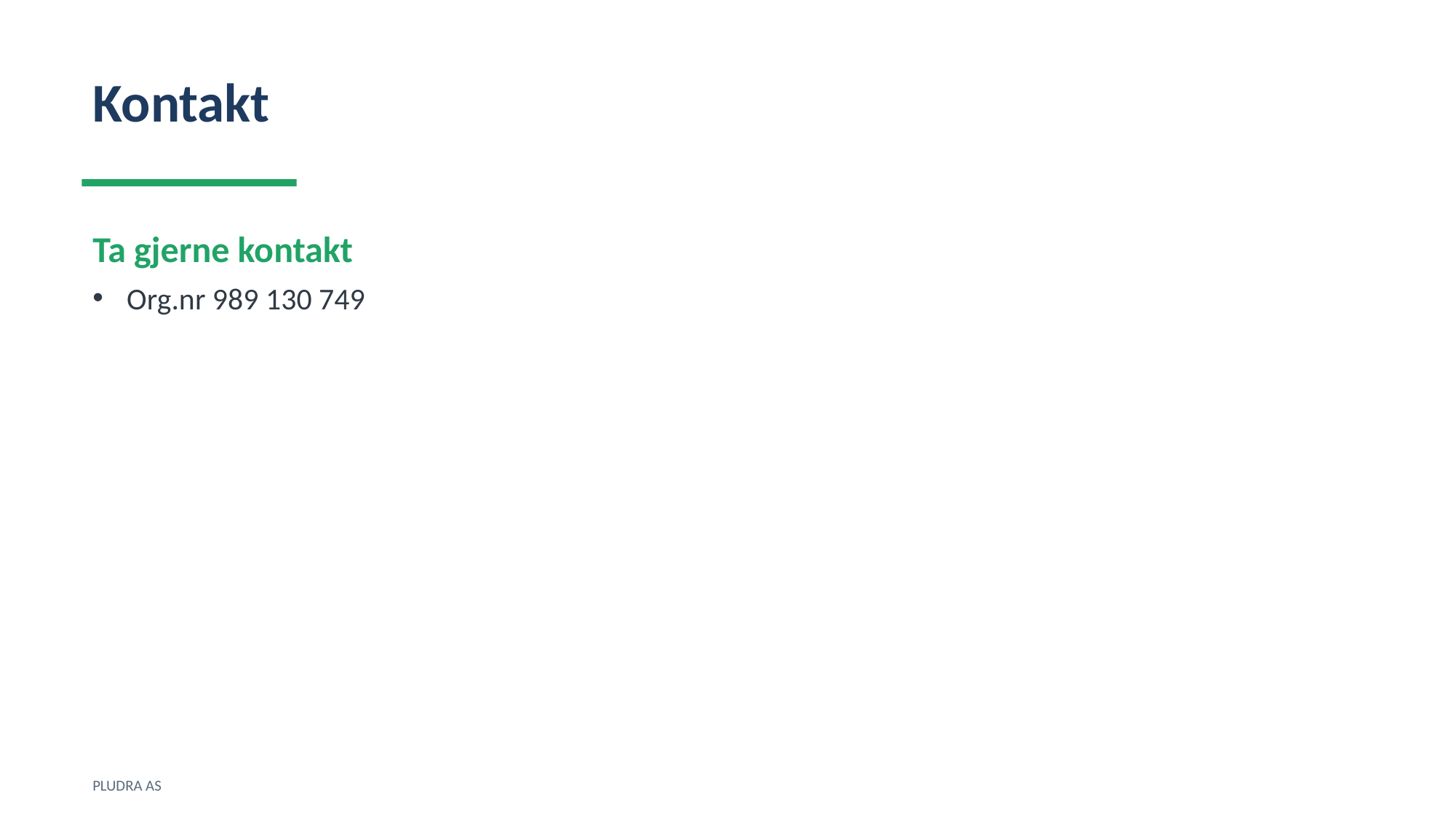

Kontakt

Ta gjerne kontakt
Org.nr 989 130 749
PLUDRA AS